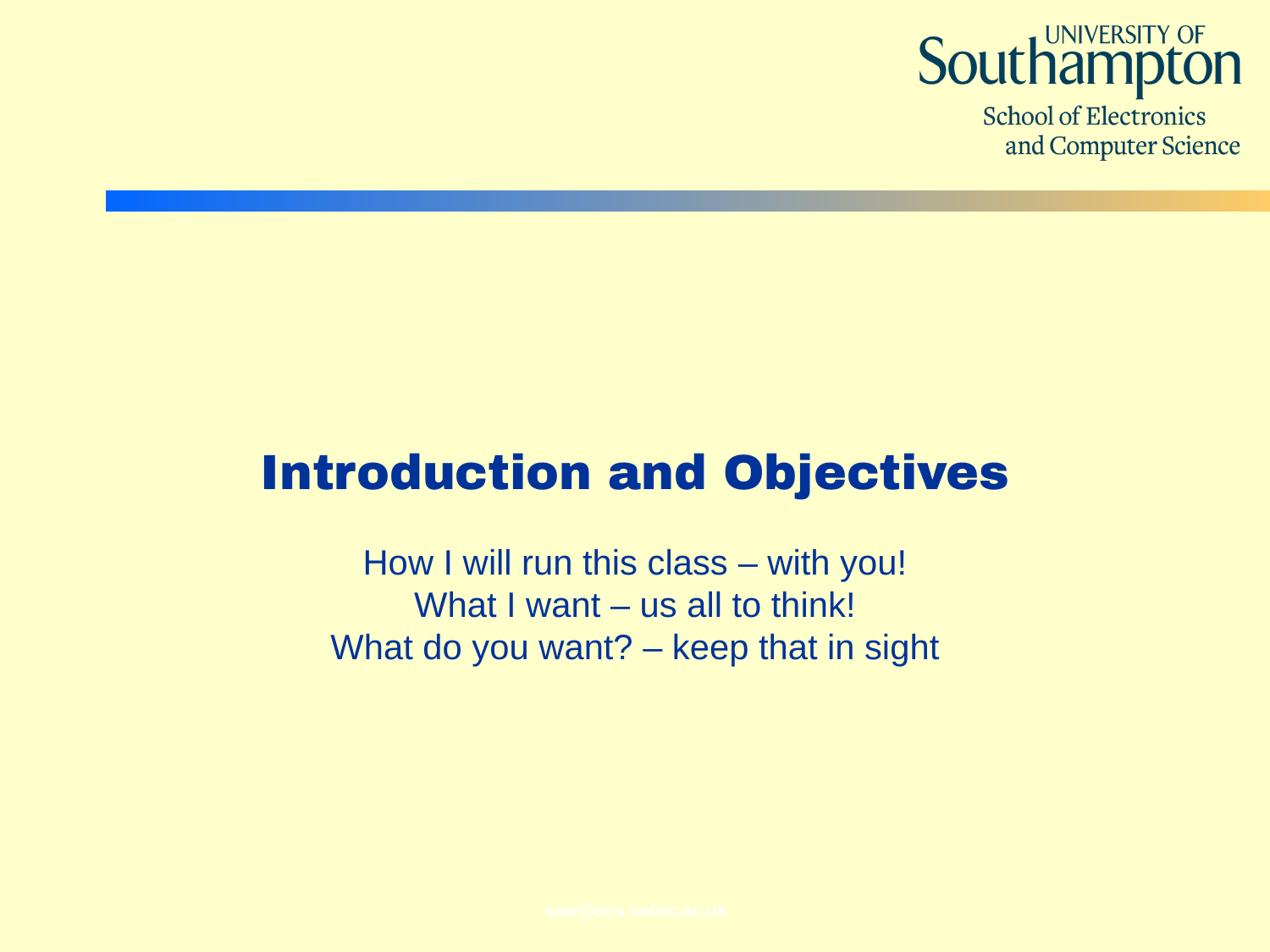

# Introduction and Objectives
How I will run this class – with you!
What I want – us all to think!
What do you want? – keep that in sight
saw@ecs.soton.ac.uk